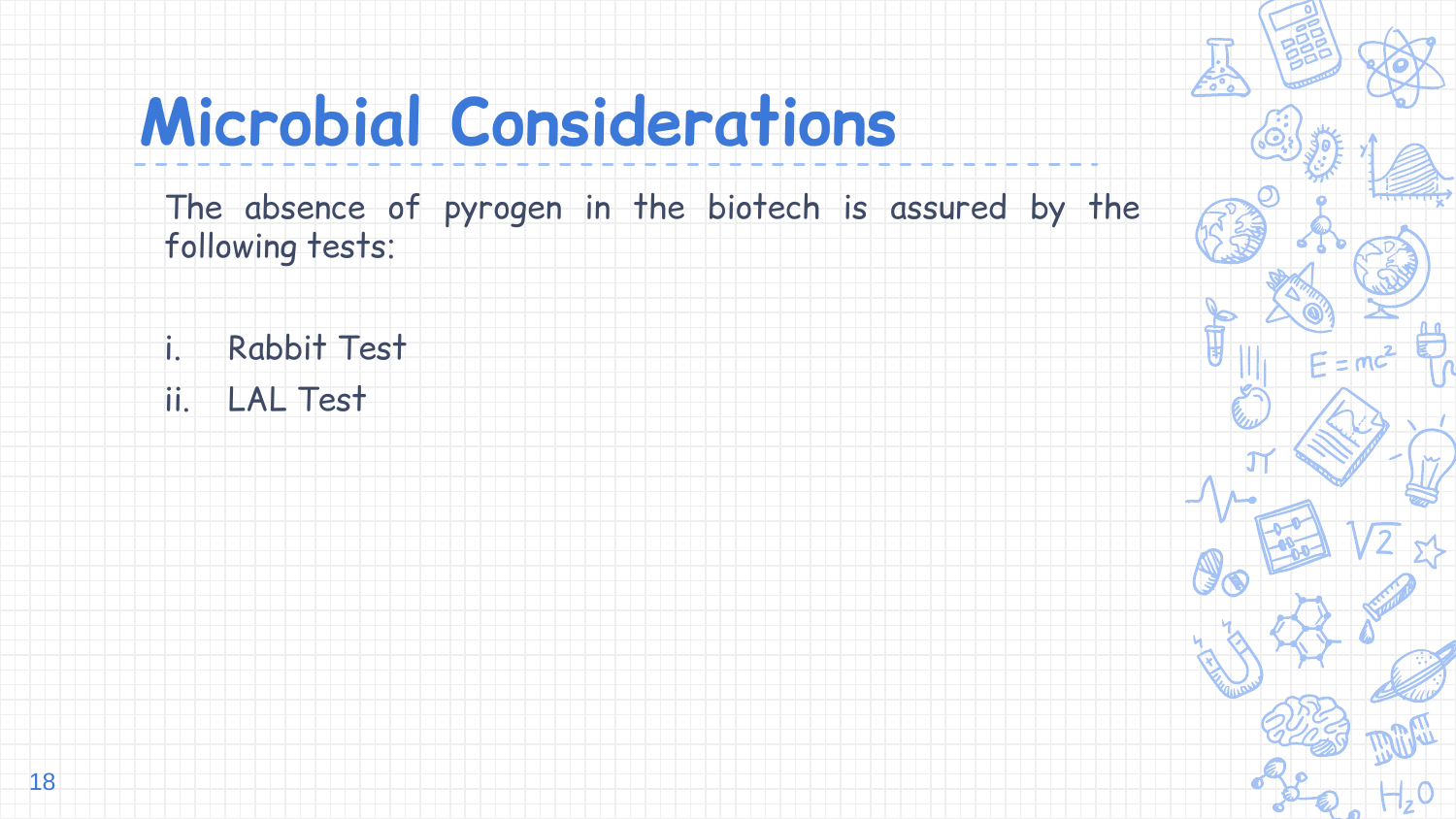

# Microbial Considerations
The absence of pyrogen in the biotech is assured by the following tests:

Rabbit Test
LAL Test

18